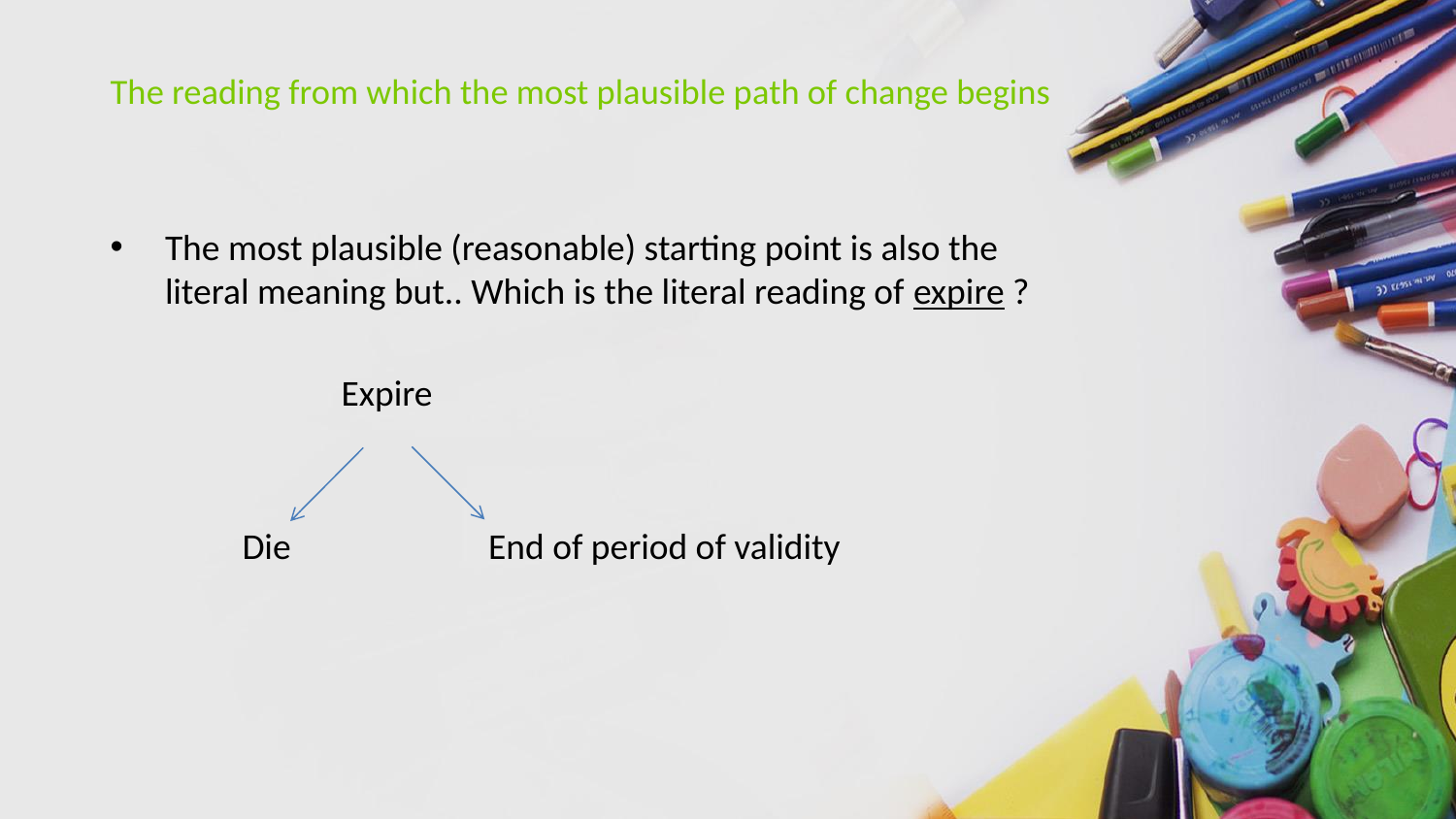

# The reading from which the most plausible path of change begins

The most plausible (reasonable) starting point is also the literal meaning but.. Which is the literal reading of expire ?

                            Expire

                Die                        End of period of validity